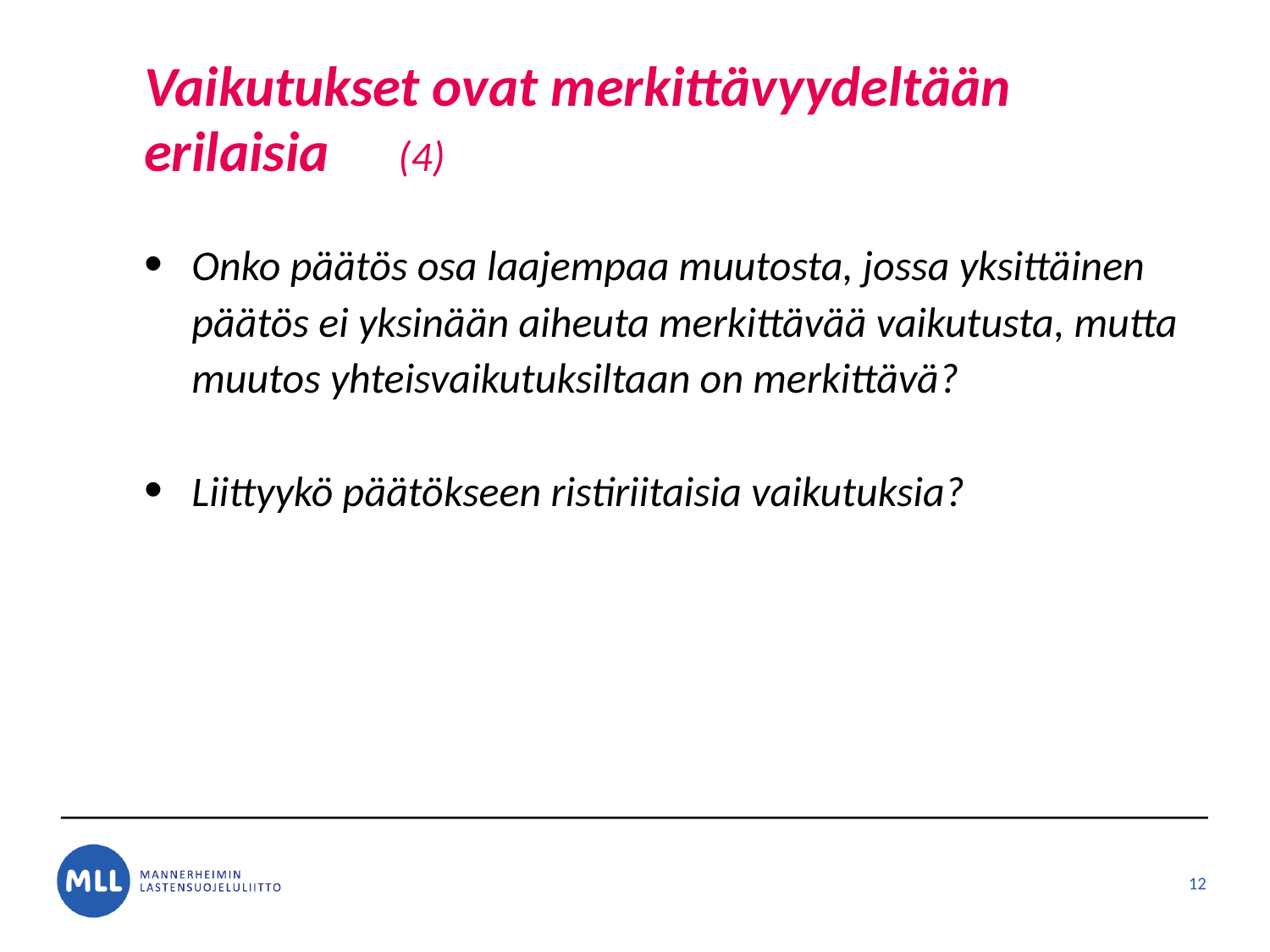

# Vaikutukset ovat merkittävyydeltään erilaisia 	(4)
Onko päätös osa laajempaa muutosta, jossa yksittäinen päätös ei yksinään aiheuta merkittävää vaikutusta, mutta muutos yhteisvaikutuksiltaan on merkittävä?

Liittyykö päätökseen ristiriitaisia vaikutuksia?

12